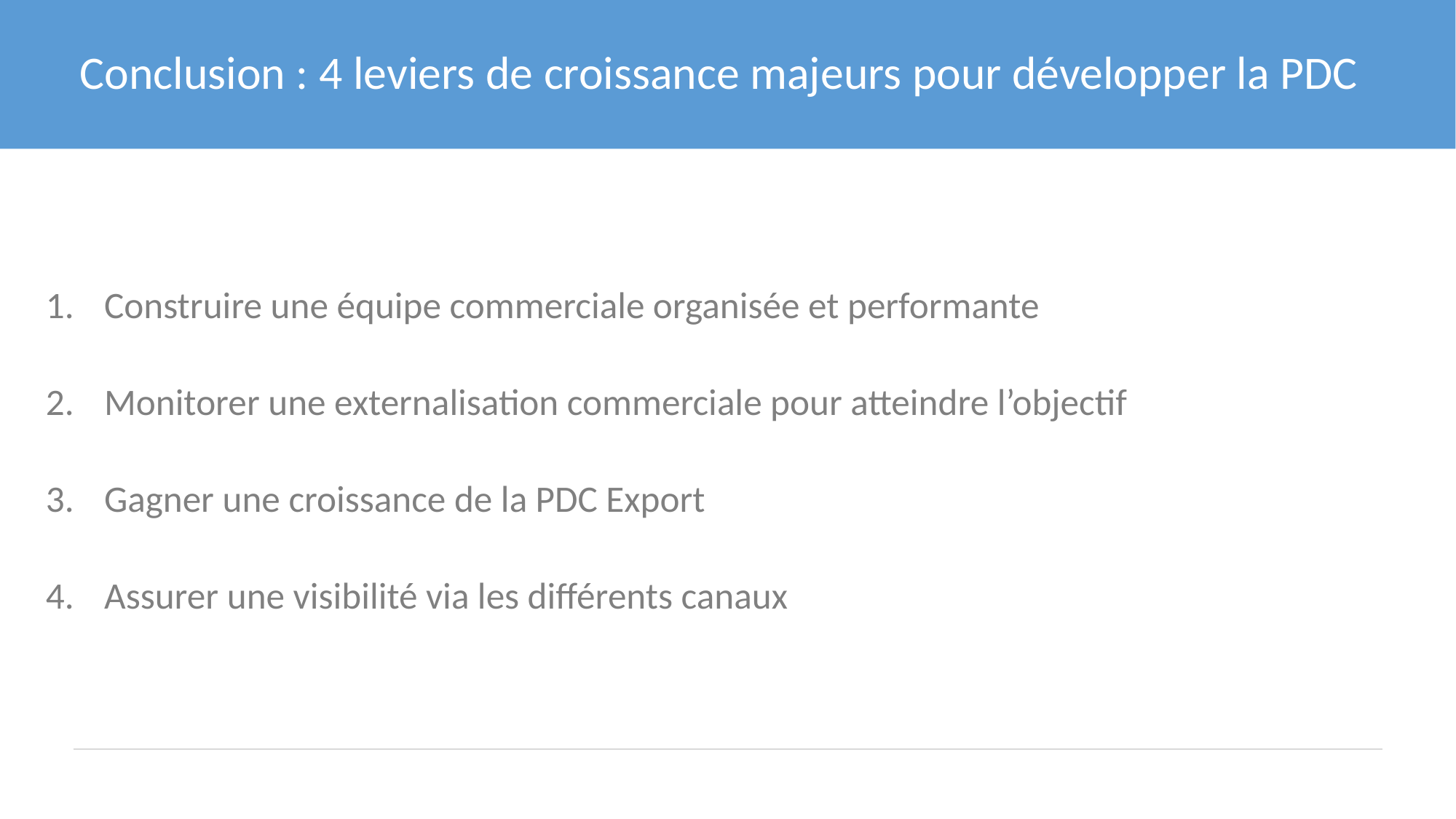

# Conclusion : 4 leviers de croissance majeurs pour développer la PDC
Construire une équipe commerciale organisée et performante
Monitorer une externalisation commerciale pour atteindre l’objectif
Gagner une croissance de la PDC Export
Assurer une visibilité via les différents canaux